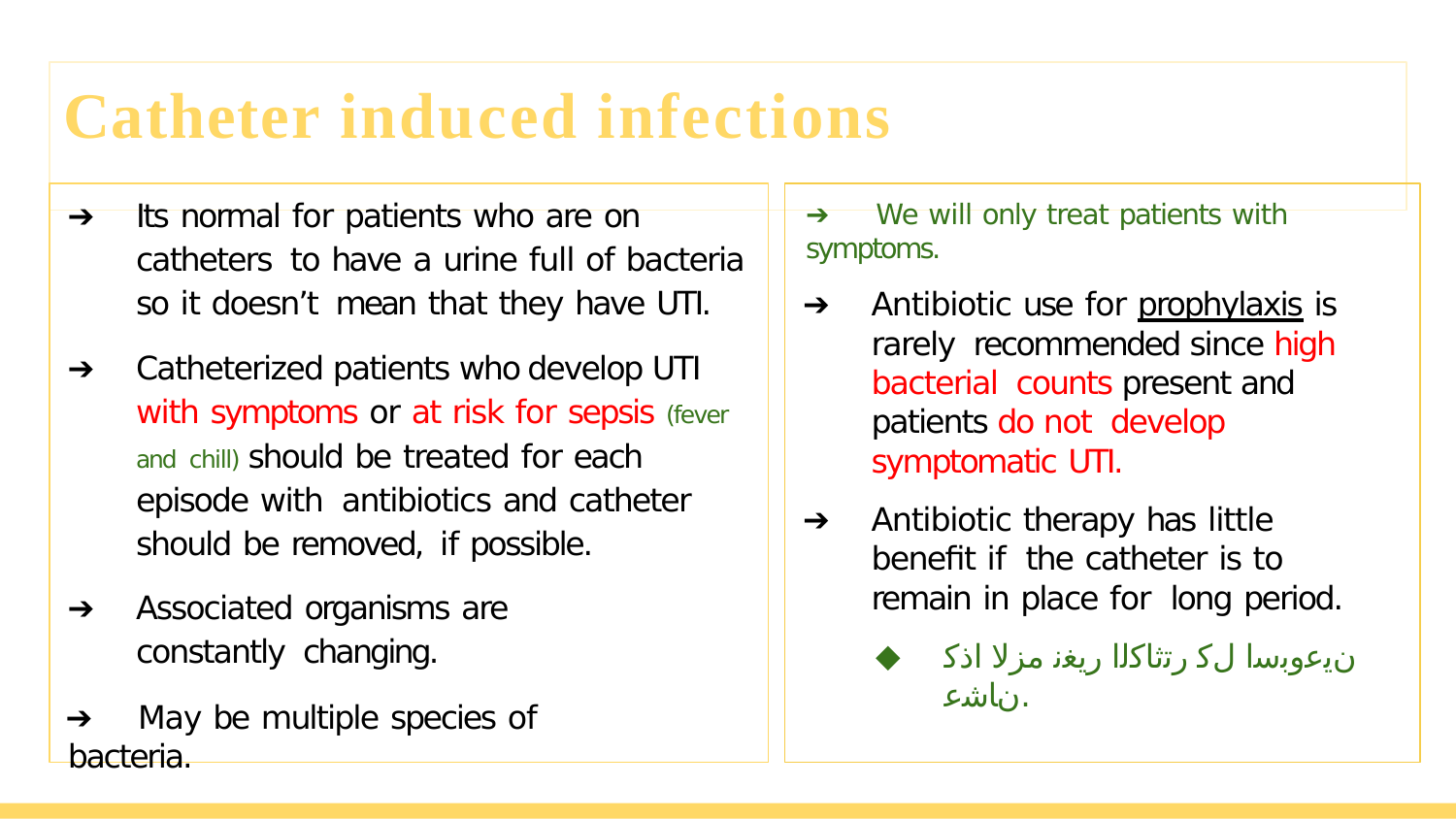

# Catheter induced infections
➔	We will only treat patients with symptoms.
➔	Antibiotic use for prophylaxis is rarely  recommended since high bacterial  counts present and patients do not  develop symptomatic UTI.
➔	Antibiotic therapy has little benefit if  the catheter is to remain in place for  long period.
نﯾﻋوﺑﺳا لﻛ رﺗﺛﺎﻛﻟا رﯾﻐﻧ مزﻻ اذﻛ نﺎﺷﻋ.

➔	Its normal for patients who are on catheters  to have a urine full of bacteria so it doesn’t  mean that they have UTI.
➔	Catheterized patients who develop UTI  with symptoms or at risk for sepsis (fever and  chill) should be treated for each episode with  antibiotics and catheter should be removed,  if possible.
➔	Associated organisms are constantly  changing.
➔	May be multiple species of bacteria.